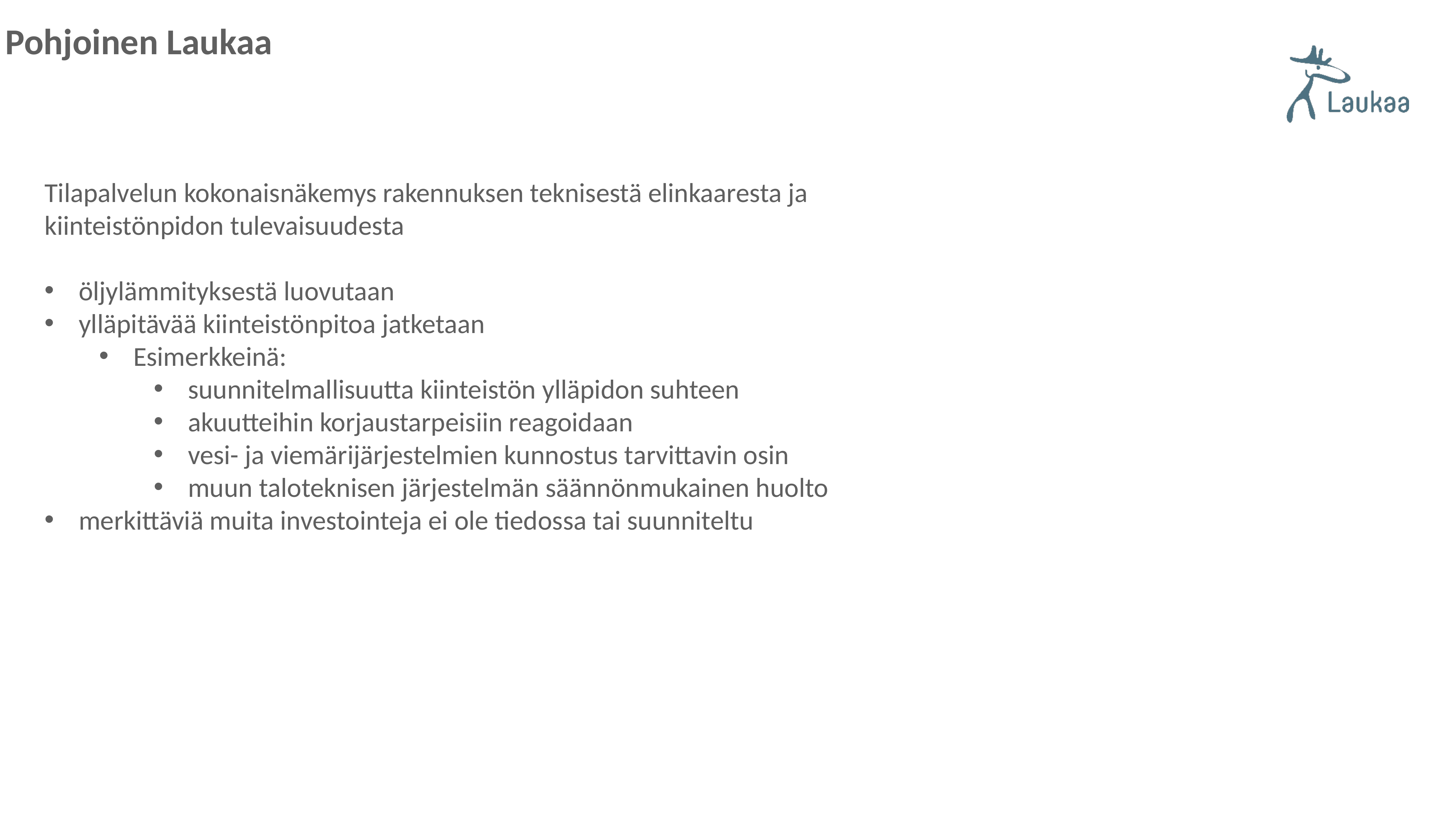

Pohjoinen Laukaa
Tilapalvelun kokonaisnäkemys rakennuksen teknisestä elinkaaresta ja kiinteistönpidon tulevaisuudesta

öljylämmityksestä luovutaan
ylläpitävää kiinteistönpitoa jatketaan
Esimerkkeinä:
suunnitelmallisuutta kiinteistön ylläpidon suhteen
akuutteihin korjaustarpeisiin reagoidaan
vesi- ja viemärijärjestelmien kunnostus tarvittavin osin
muun taloteknisen järjestelmän säännönmukainen huolto
merkittäviä muita investointeja ei ole tiedossa tai suunniteltu